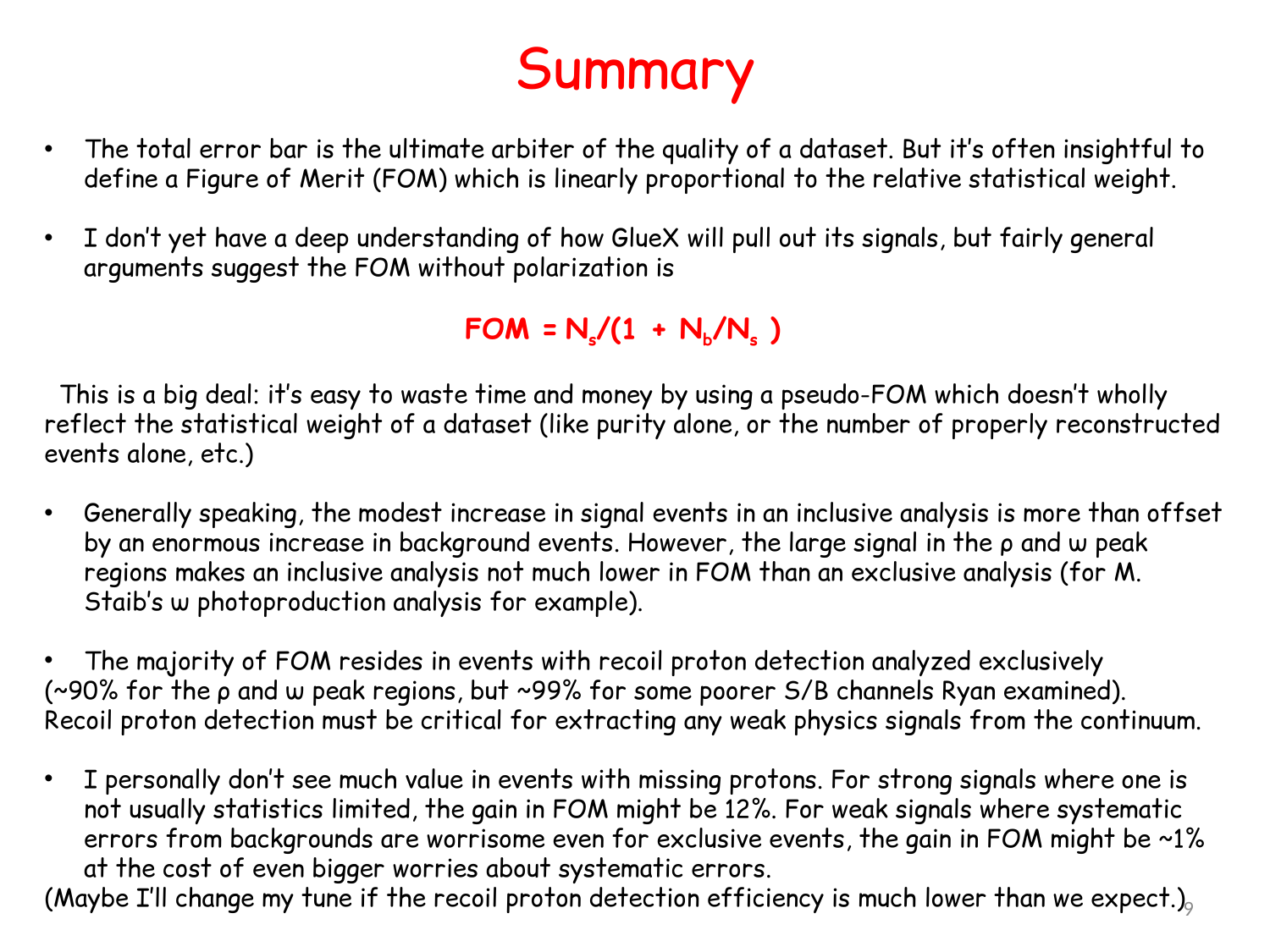

# Summary
The total error bar is the ultimate arbiter of the quality of a dataset. But it’s often insightful to define a Figure of Merit (FOM) which is linearly proportional to the relative statistical weight.

I don’t yet have a deep understanding of how GlueX will pull out its signals, but fairly general arguments suggest the FOM without polarization is

FOM = Ns/(1 + Nb/Ns )

  This is a big deal: it’s easy to waste time and money by using a pseudo-FOM which doesn’t wholly reflect the statistical weight of a dataset (like purity alone, or the number of properly reconstructed events alone, etc.)

Generally speaking, the modest increase in signal events in an inclusive analysis is more than offset by an enormous increase in background events. However, the large signal in the ρ and ω peak regions makes an inclusive analysis not much lower in FOM than an exclusive analysis (for M. Staib’s ω photoproduction analysis for example).

The majority of FOM resides in events with recoil proton detection analyzed exclusively
(~90% for the ρ and ω peak regions, but ~99% for some poorer S/B channels Ryan examined).
Recoil proton detection must be critical for extracting any weak physics signals from the continuum.

I personally don’t see much value in events with missing protons. For strong signals where one is not usually statistics limited, the gain in FOM might be 12%. For weak signals where systematic errors from backgrounds are worrisome even for exclusive events, the gain in FOM might be ~1% at the cost of even bigger worries about systematic errors.
(Maybe I’ll change my tune if the recoil proton detection efficiency is much lower than we expect.)
9